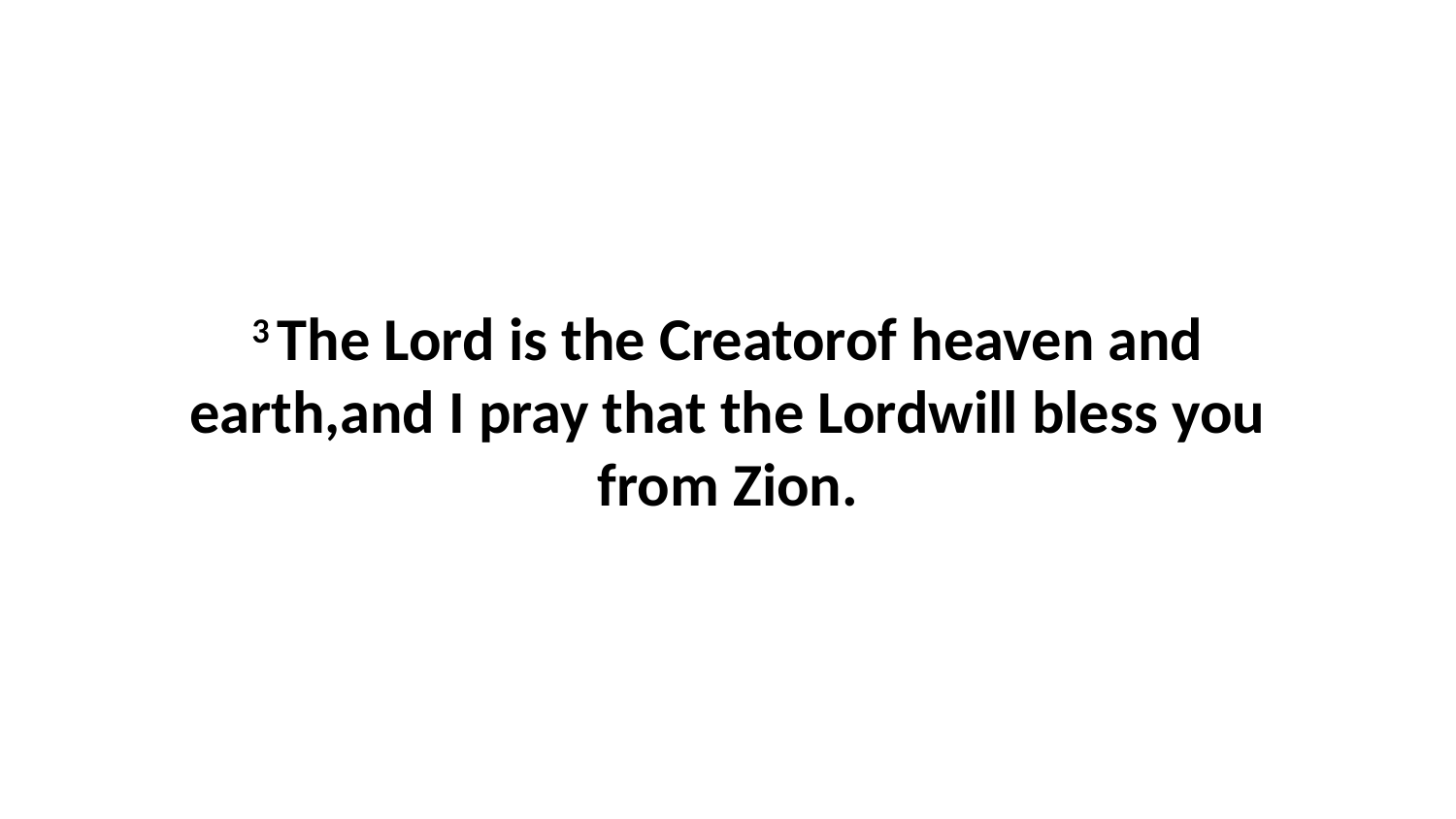

3 The Lord is the Creatorof heaven and earth,and I pray that the Lordwill bless you from Zion.